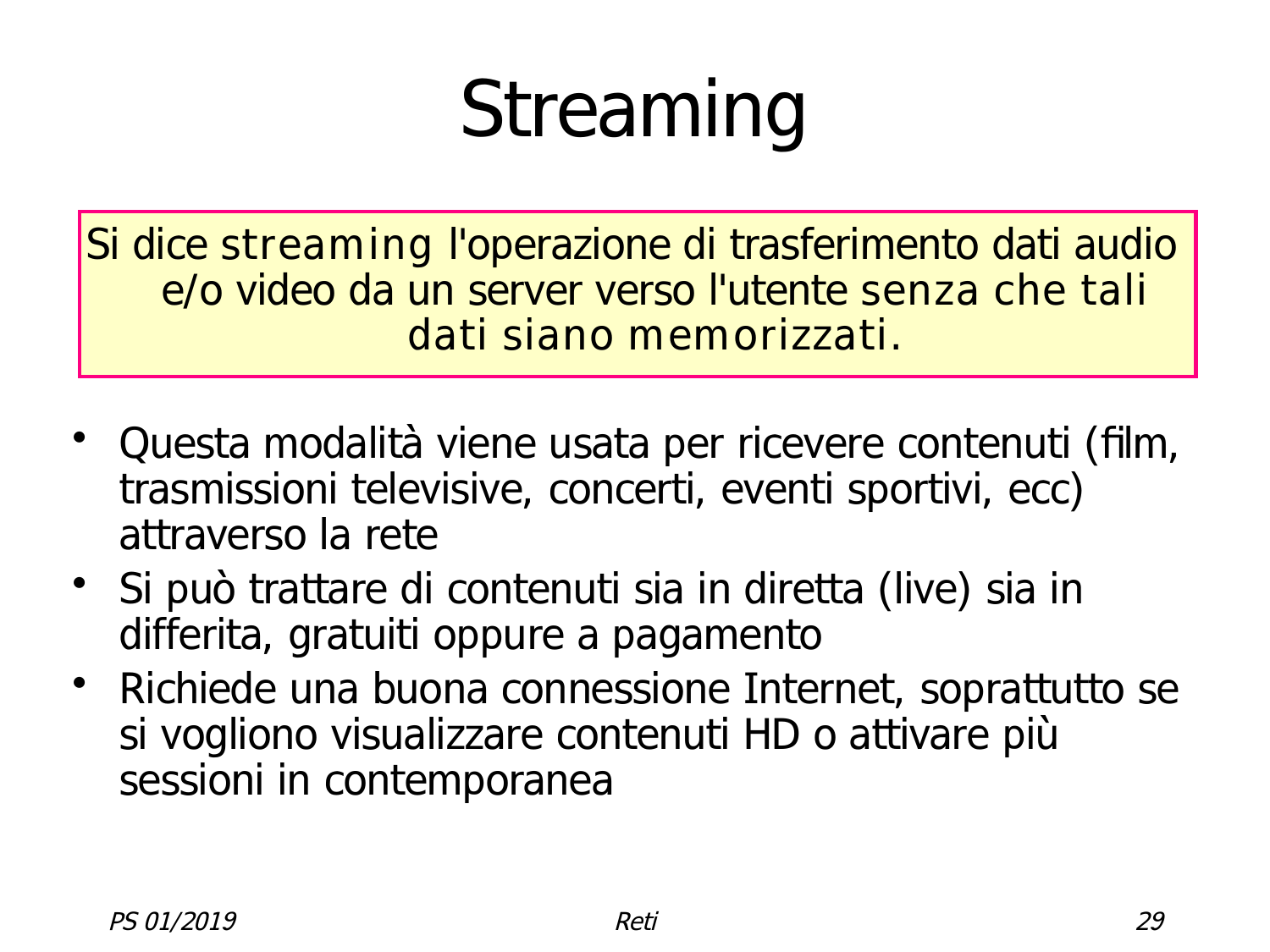

# Streaming

Si dice streaming l'operazione di trasferimento dati audio e/o video da un server verso l'utente senza che tali dati siano memorizzati.

Questa modalità viene usata per ricevere contenuti (film, trasmissioni televisive, concerti, eventi sportivi, ecc) attraverso la rete
Si può trattare di contenuti sia in diretta (live) sia in differita, gratuiti oppure a pagamento
Richiede una buona connessione Internet, soprattutto se si vogliono visualizzare contenuti HD o attivare più sessioni in contemporanea
PS 01/2019
Reti
29